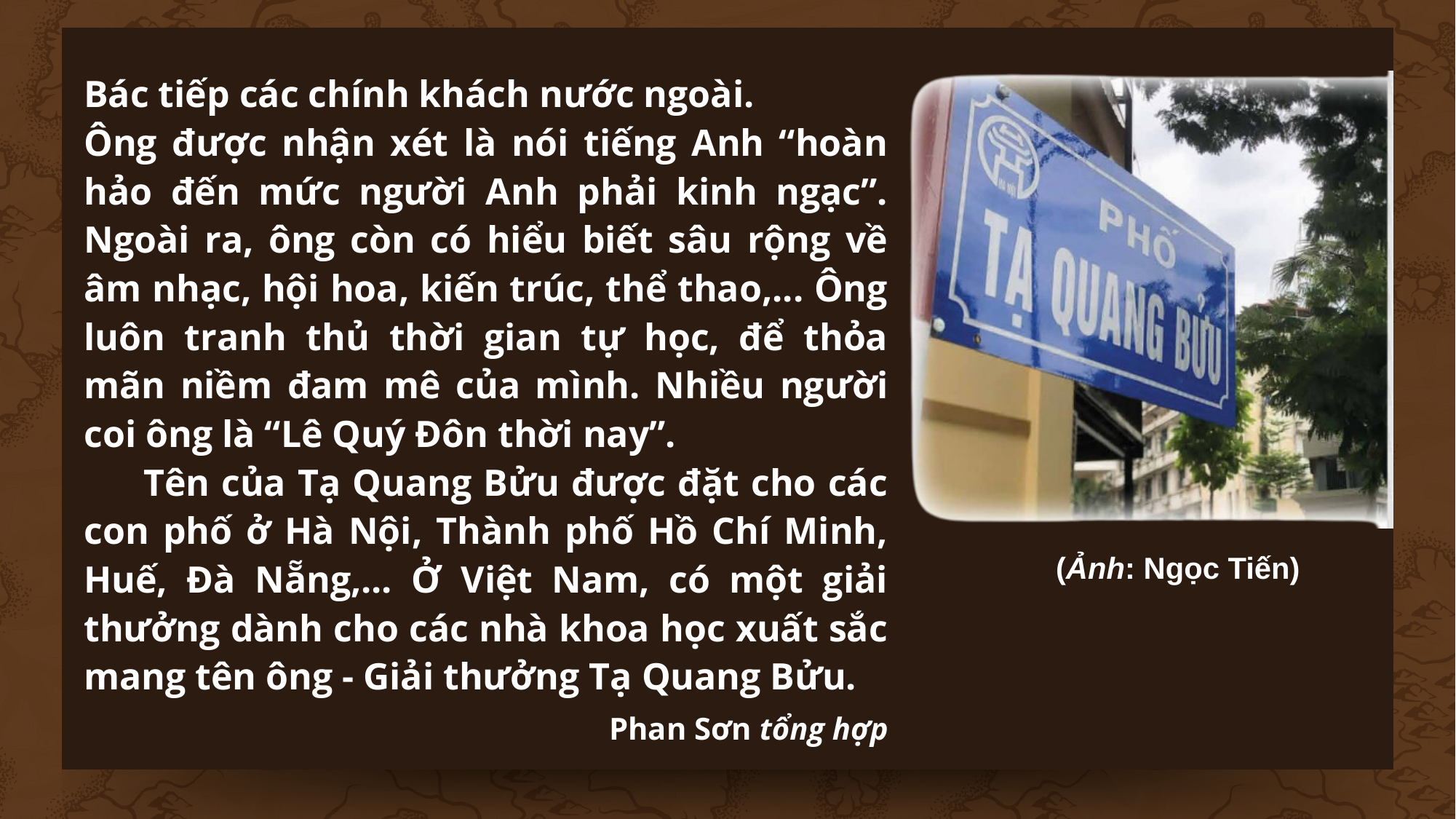

Bác tiếp các chính khách nước ngoài.
Ông được nhận xét là nói tiếng Anh “hoàn hảo đến mức người Anh phải kinh ngạc”. Ngoài ra, ông còn có hiểu biết sâu rộng về âm nhạc, hội hoa, kiến trúc, thể thao,... Ông luôn tranh thủ thời gian tự học, để thỏa mãn niềm đam mê của mình. Nhiều người coi ông là “Lê Quý Đôn thời nay”.
     Tên của Tạ Quang Bửu được đặt cho các con phố ở Hà Nội, Thành phố Hồ Chí Minh, Huế, Đà Nẵng,... Ở Việt Nam, có một giải thưởng dành cho các nhà khoa học xuất sắc mang tên ông - Giải thưởng Tạ Quang Bửu.
Phan Sơn tổng hợp

(Ảnh: Ngọc Tiến)